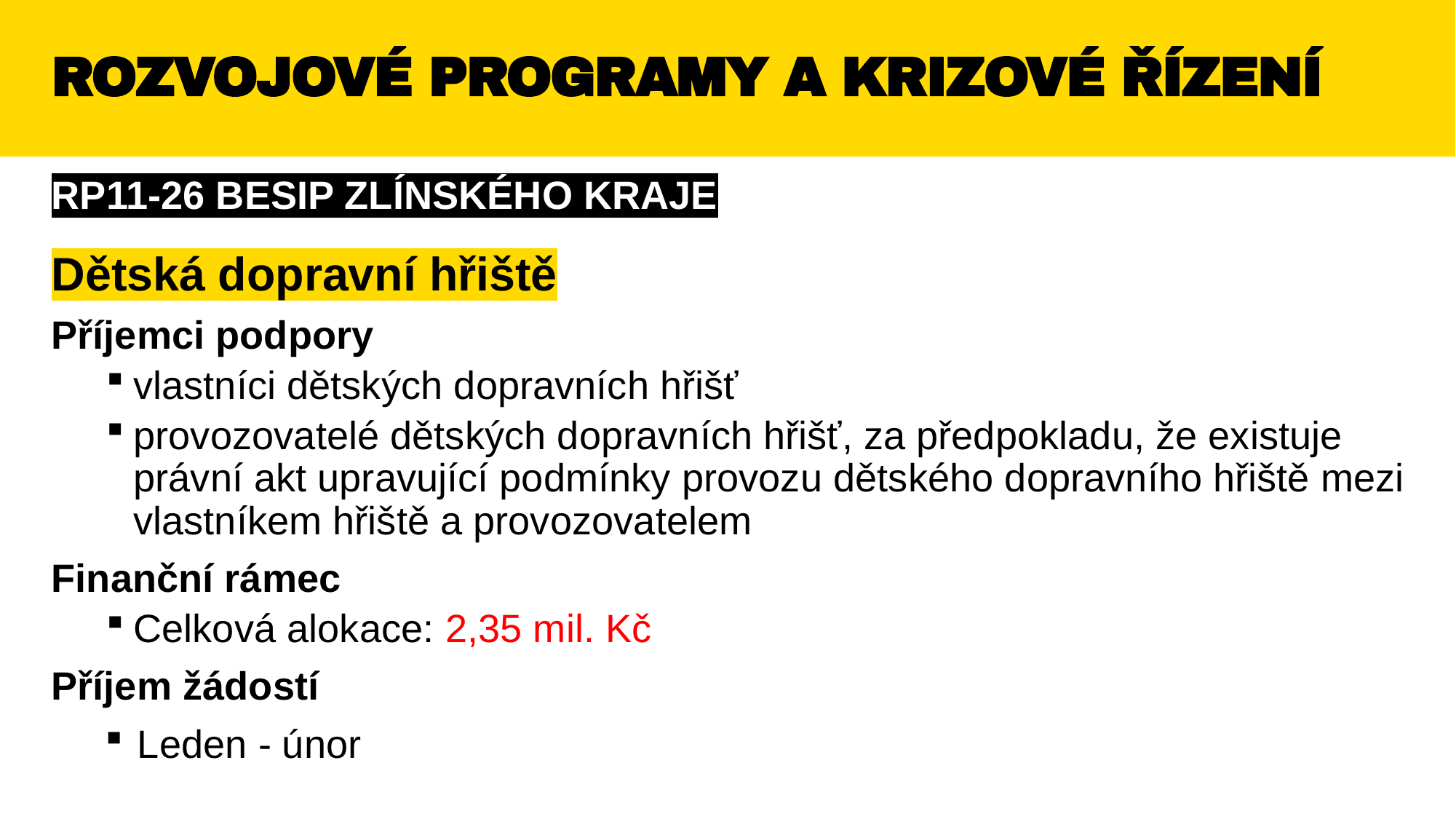

# ROZVOJOVÉ PROGRAMY A KRIZOVÉ ŘÍZENÍ
RP11-26 BESIP ZLÍNSKÉHO KRAJE
Dětská dopravní hřiště
Příjemci podpory
vlastníci dětských dopravních hřišť
provozovatelé dětských dopravních hřišť, za předpokladu, že existuje právní akt upravující podmínky provozu dětského dopravního hřiště mezi vlastníkem hřiště a provozovatelem
Finanční rámec
Celková alokace: 2,35 mil. Kč
Příjem žádostí
Leden - únor